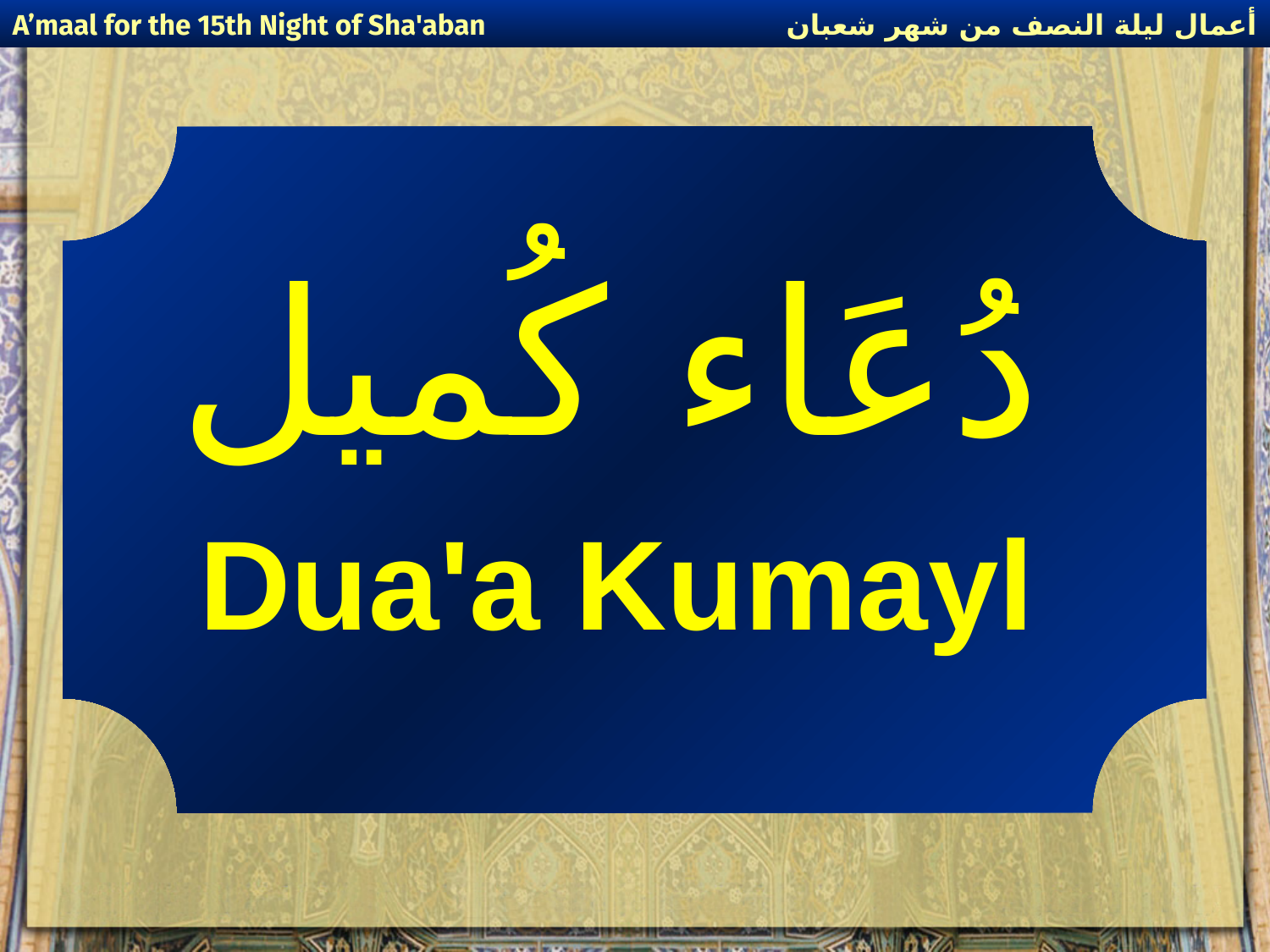

أعمال ليلة النصف من شهر شعبان
A’maal for the 15th Night of Sha'aban

# دُعَاء كُميل
Dua'a Kumayl